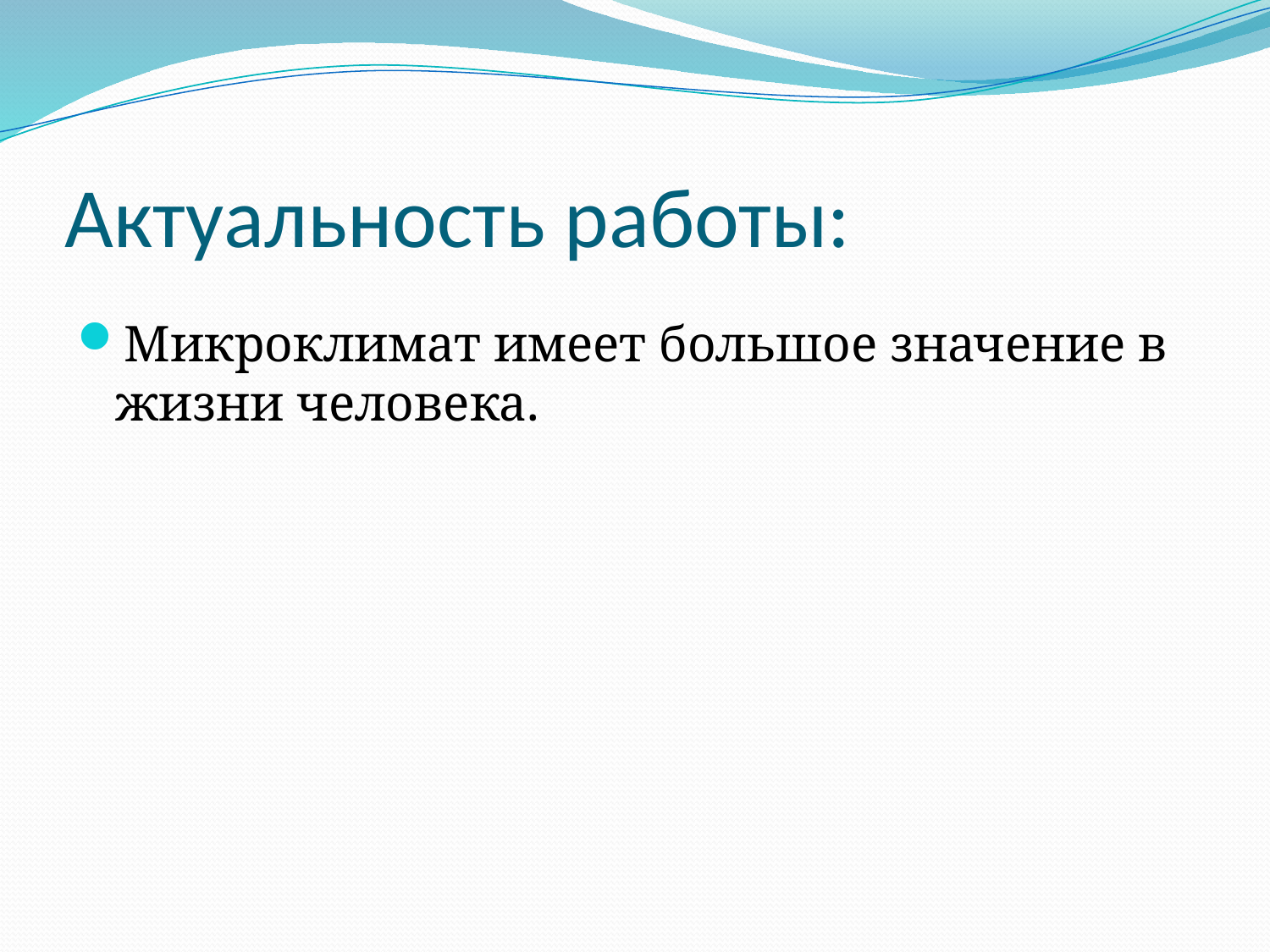

# Актуальность работы:
Микроклимат имеет большое значение в жизни человека.